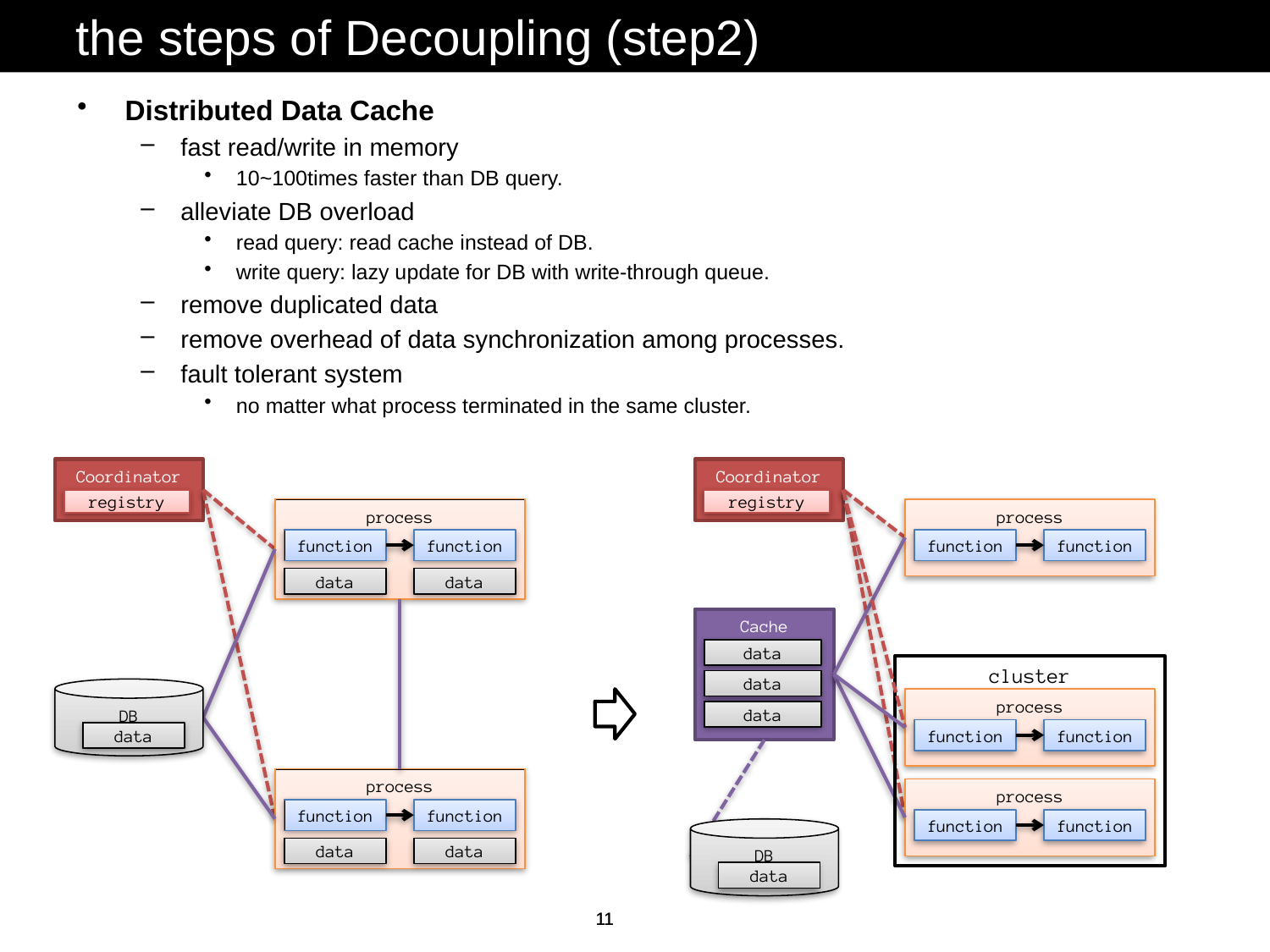

# the steps of Decoupling (step2)
Distributed Data Cache
fast read/write in memory
10~100times faster than DB query.
alleviate DB overload
read query: read cache instead of DB.
write query: lazy update for DB with write-through queue.
remove duplicated data
remove overhead of data synchronization among processes.
fault tolerant system
no matter what process terminated in the same cluster.

Coordinator
registry
Coordinator
registry
process
function
function
data
data
process
function
function
Cache
data
data
data
cluster
DB
data

process
function
function
process
function
function
data
data
process
function
function
DB
data